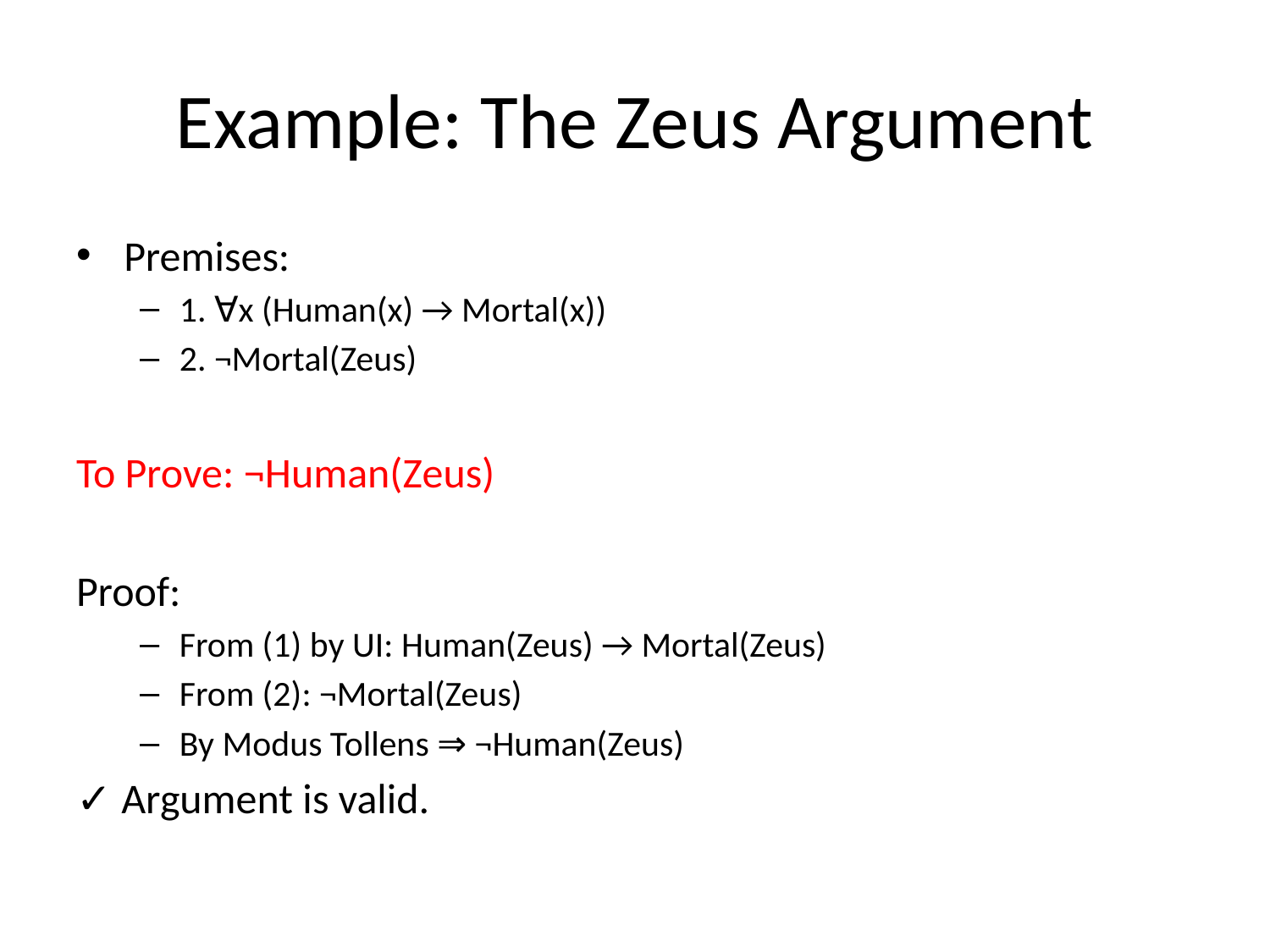

# Example: The Zeus Argument
Premises:
1. ∀x (Human(x) → Mortal(x))
2. ¬Mortal(Zeus)

To Prove: ¬Human(Zeus)

Proof:
From (1) by UI: Human(Zeus) → Mortal(Zeus)
From (2): ¬Mortal(Zeus)
By Modus Tollens ⇒ ¬Human(Zeus)
✓ Argument is valid.